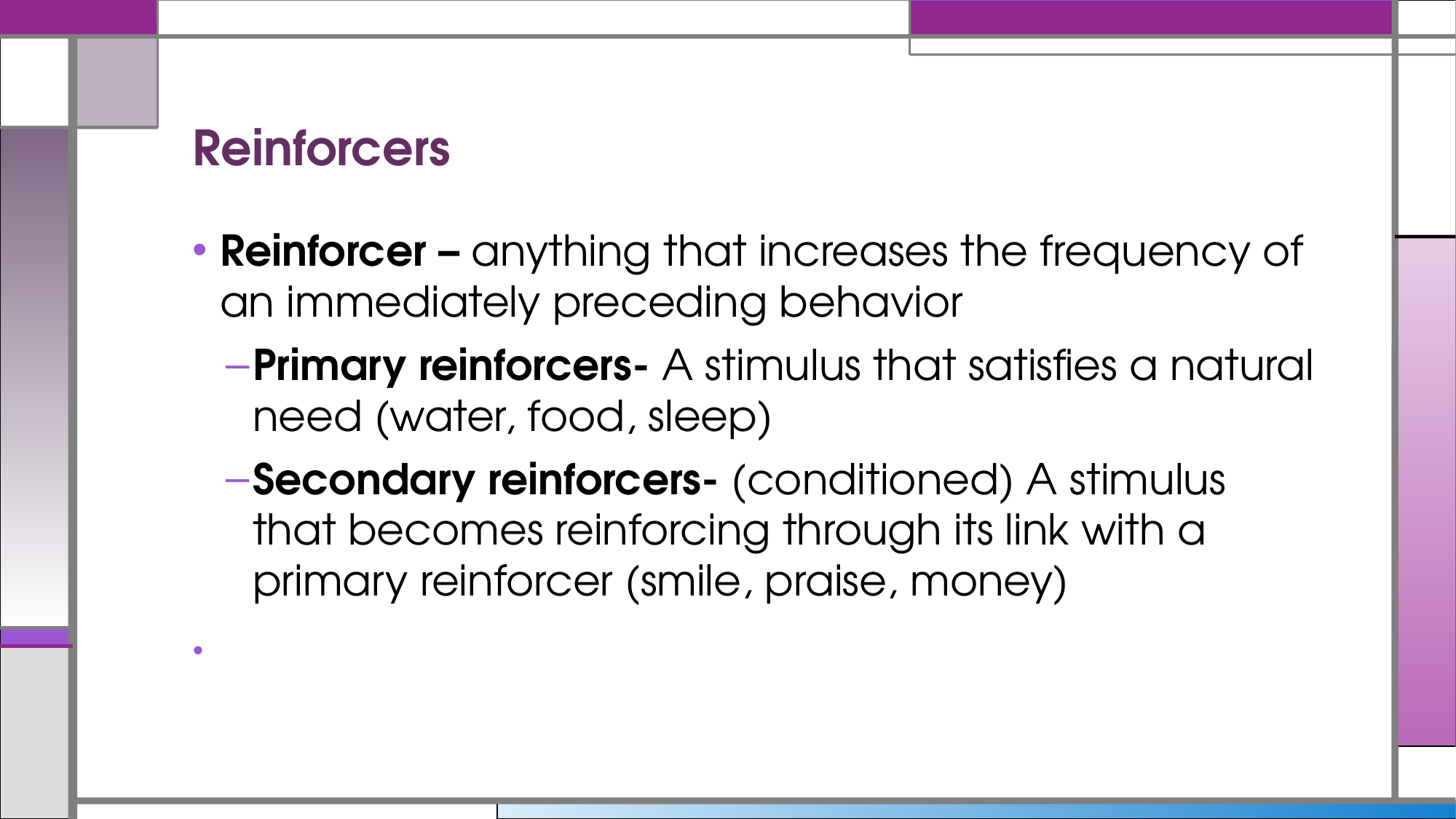

# Reinforcers
Reinforcer – anything that increases the frequency of an immediately preceding behavior
Primary reinforcers- A stimulus that satisfies a natural need (water, food, sleep)
Secondary reinforcers- (conditioned) A stimulus that becomes reinforcing through its link with a primary reinforcer (smile, praise, money)